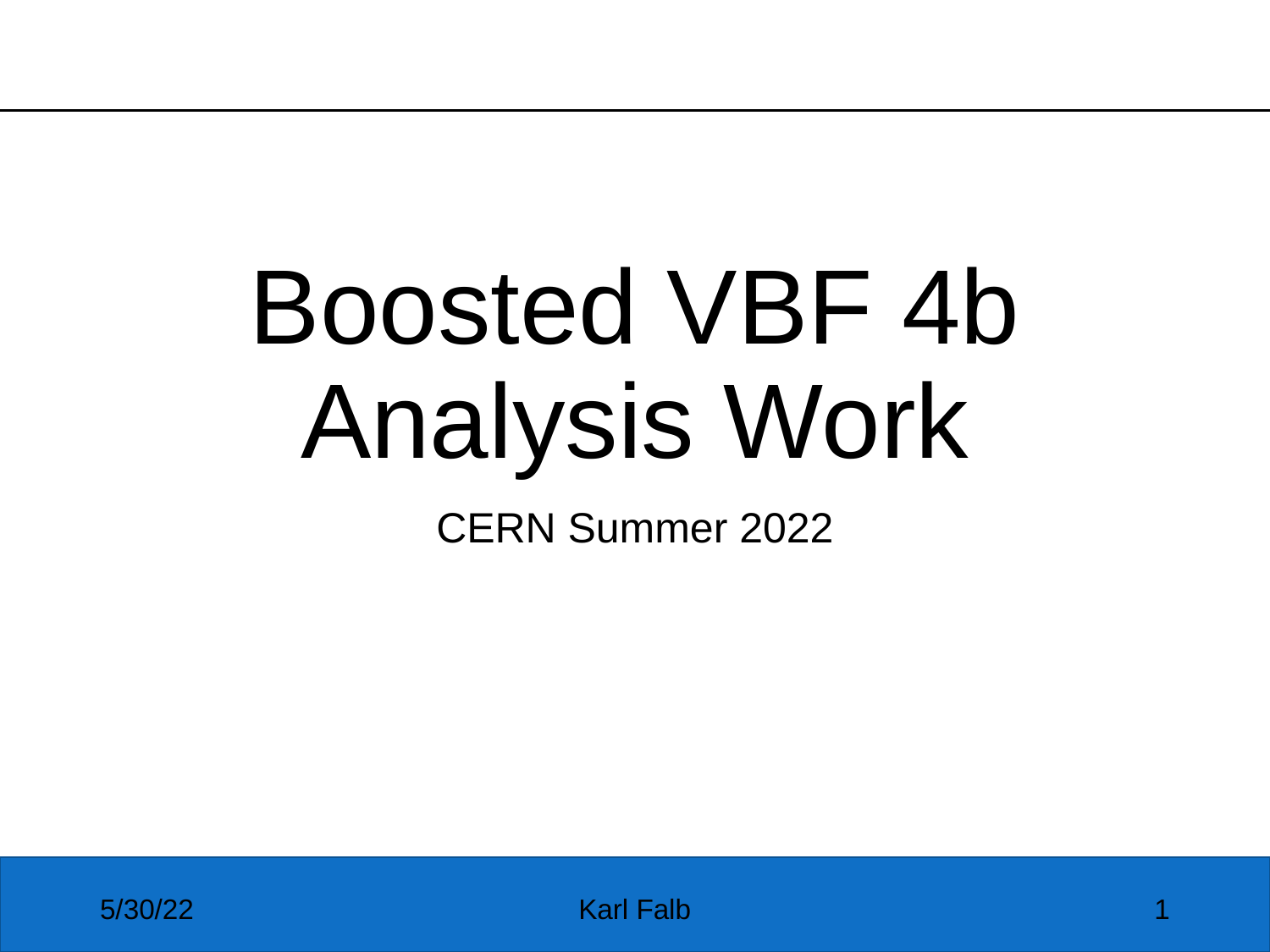

# Boosted VBF 4b Analysis Work
CERN Summer 2022
5/30/22
Karl Falb
1